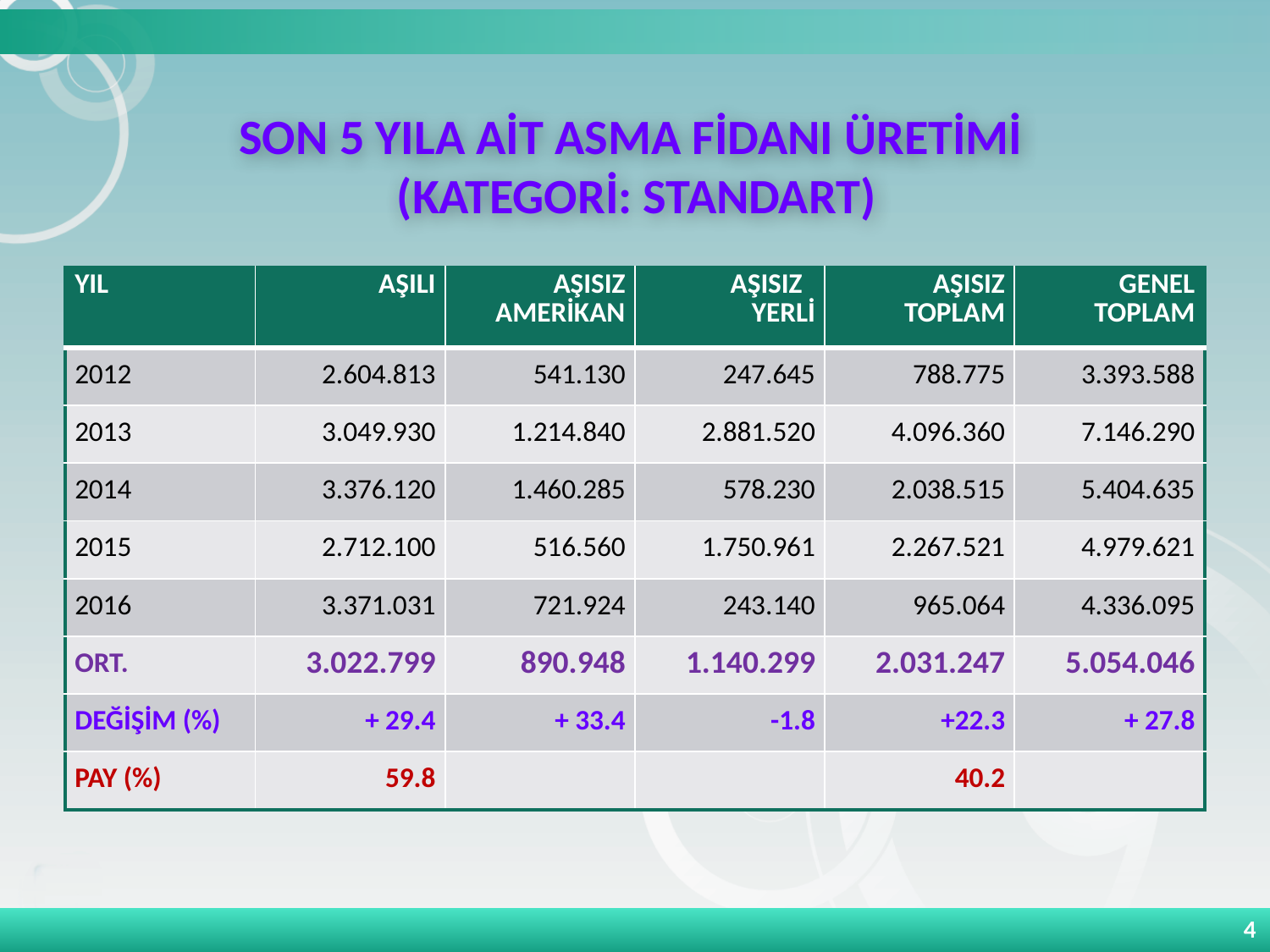

# SON 5 YILA AİT ASMA FİDANI ÜRETİMİ (KATEGORİ: STANDART)
| YIL | AŞILI | AŞISIZ AMERİKAN | AŞISIZ YERLİ | AŞISIZ TOPLAM | GENEL TOPLAM |
| --- | --- | --- | --- | --- | --- |
| 2012 | 2.604.813 | 541.130 | 247.645 | 788.775 | 3.393.588 |
| 2013 | 3.049.930 | 1.214.840 | 2.881.520 | 4.096.360 | 7.146.290 |
| 2014 | 3.376.120 | 1.460.285 | 578.230 | 2.038.515 | 5.404.635 |
| 2015 | 2.712.100 | 516.560 | 1.750.961 | 2.267.521 | 4.979.621 |
| 2016 | 3.371.031 | 721.924 | 243.140 | 965.064 | 4.336.095 |
| ORT. | 3.022.799 | 890.948 | 1.140.299 | 2.031.247 | 5.054.046 |
| DEĞİŞİM (%) | + 29.4 | + 33.4 | -1.8 | +22.3 | + 27.8 |
| PAY (%) | 59.8 |  |  | 40.2 |  |
4